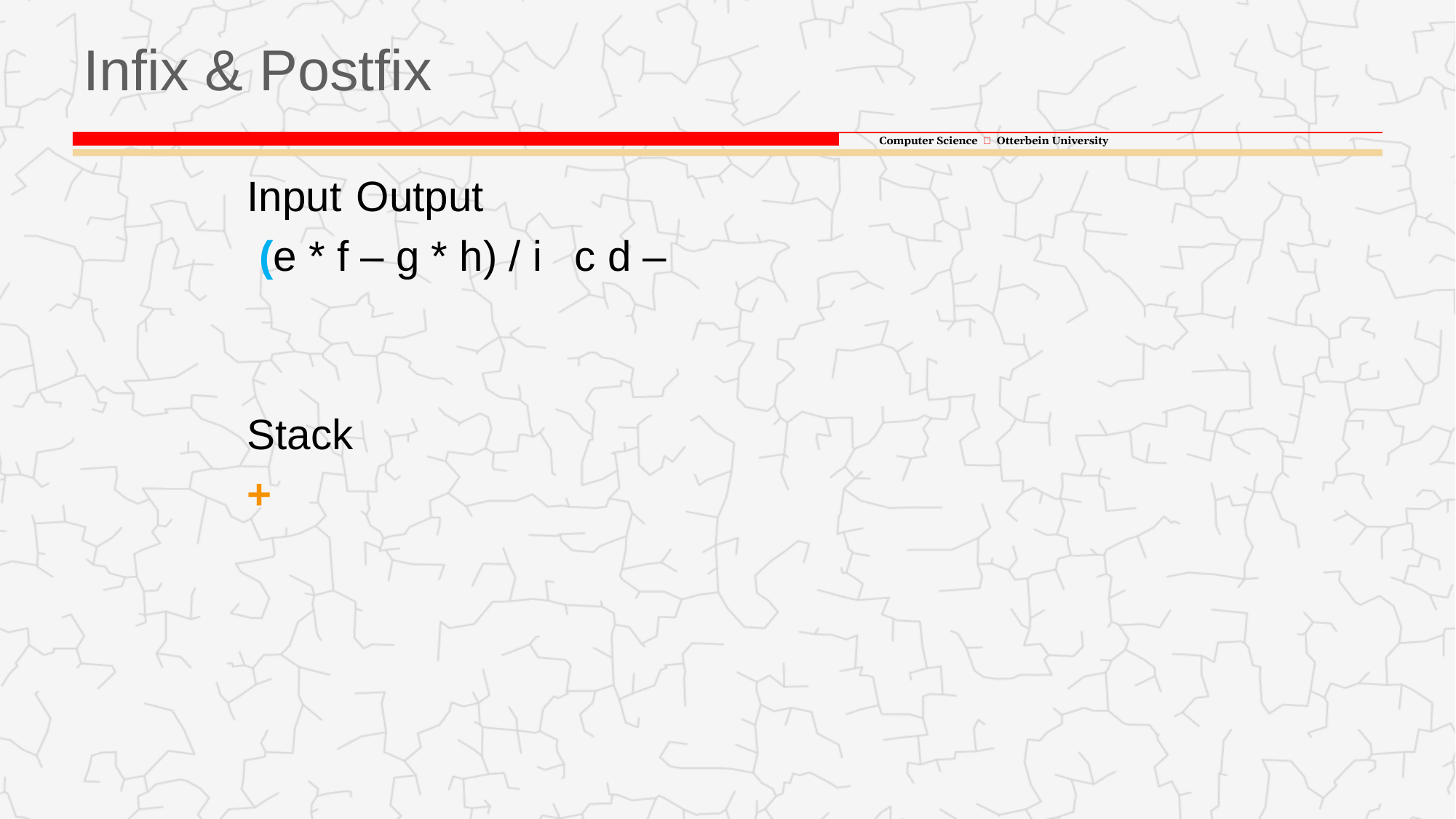

# Infix & Postfix
Input	Output
 (e * f – g * h) / i	c d –

Stack
+